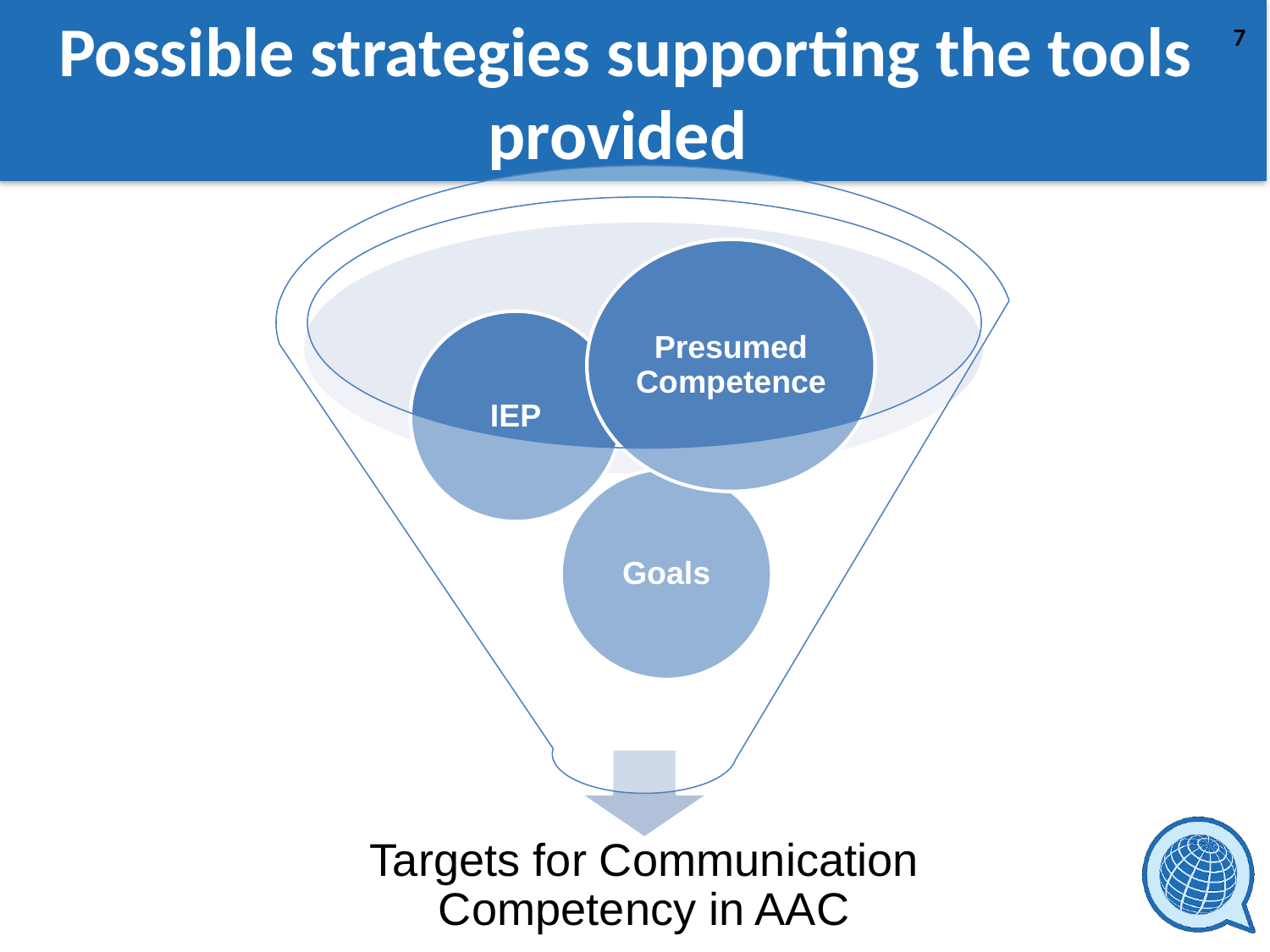

# Possible strategies supporting the tools provided
Targets for Communication Competency in AAC
Goals
IEP
Presumed Competence